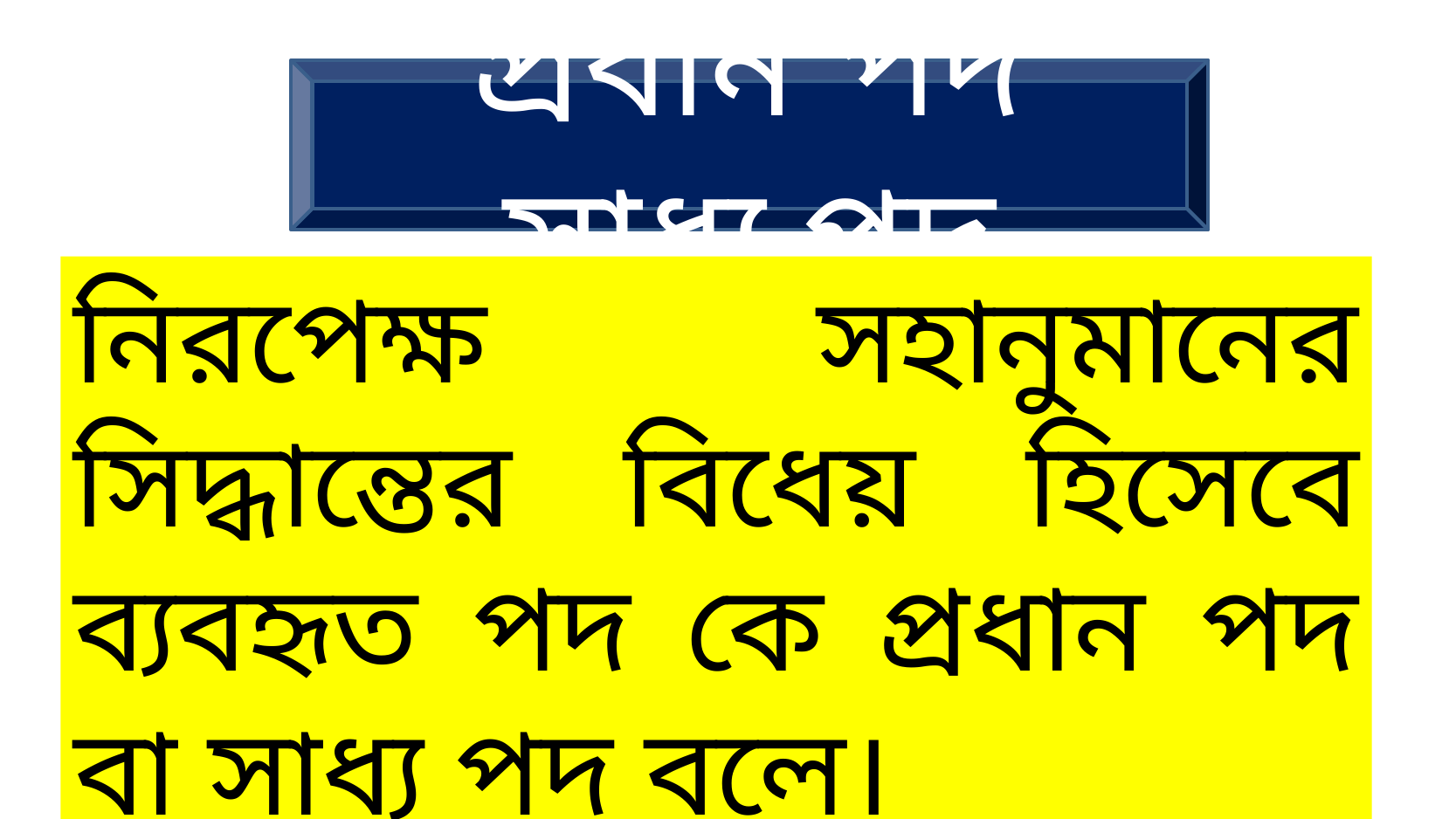

প্রধান পদ সাধ্য পদ
নিরপেক্ষ সহানুমানের সিদ্ধান্তের বিধেয় হিসেবে ব্যবহৃত পদ কে প্রধান পদ বা সাধ্য পদ বলে।